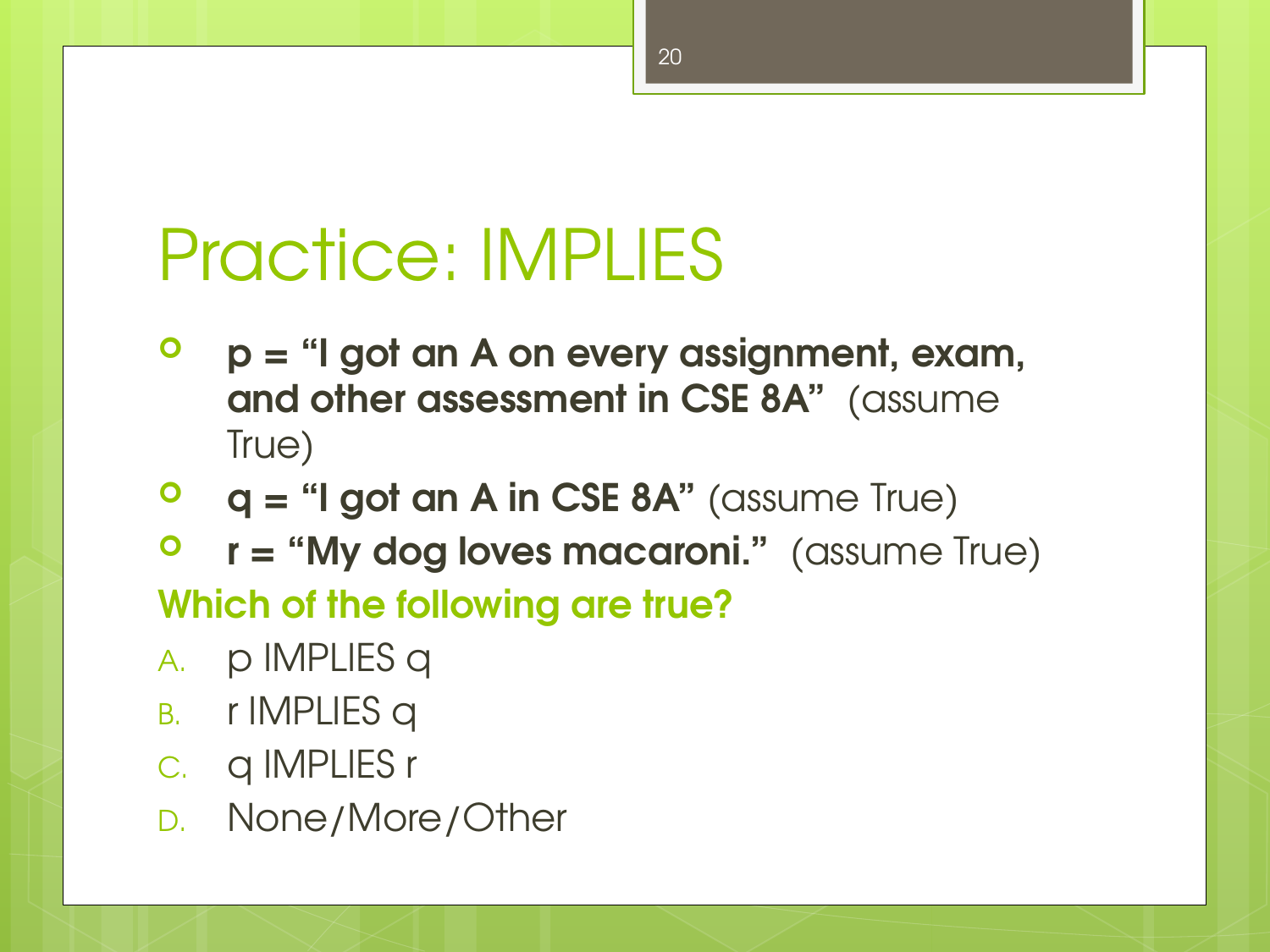

20
# Practice: IMPLIES
p = “I got an A on every assignment, exam, and other assessment in CSE 8A”  (assume True)
q = “I got an A in CSE 8A” (assume True)
r = “My dog loves macaroni.”  (assume True)
Which of the following are true?
p IMPLIES q
r IMPLIES q
q IMPLIES r
None/More/Other